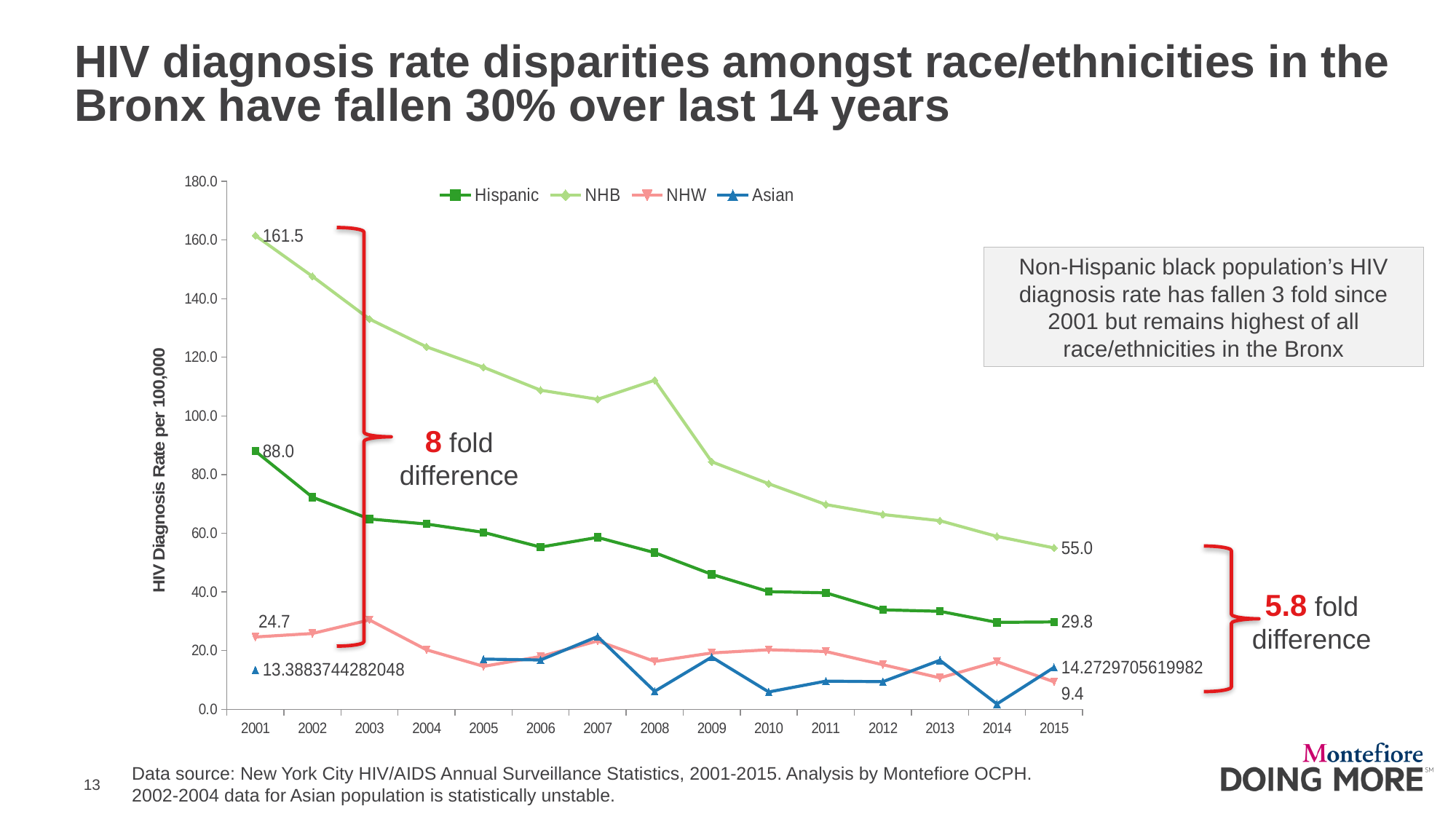

HIV diagnosis rate disparities amongst race/ethnicities in the Bronx have fallen 30% over last 14 years

### Chart

| Category | Hispanic | NHB | NHW | Asian |
|---|---|---|---|---|
| 2001 | 88.01749572261915 | 161.5385857989121 | 24.65533890817941 | 13.38837442820484 |
| 2002 | 72.31499291578172 | 147.6113485449903 | 25.83434386038909 | None |
| 2003 | 64.8899998108587 | 133.0585619939312 | 30.45365063136942 | None |
| 2004 | 63.16900237787206 | 123.5891410086559 | 20.27506504916703 | None |
| 2005 | 60.31518624641834 | 116.6093024130602 | 14.6333183097932 | 17.08744499978641 |
| 2006 | 55.3 | 108.8 | 18.0 | 16.8 |
| 2007 | 58.6 | 105.7 | 23.3 | 24.8 |
| 2008 | 53.4 | 112.2 | 16.3 | 6.1 |
| 2009 | 46.0 | 84.4 | 19.2 | 17.8 |
| 2010 | 40.1 | 76.9 | 20.3 | 5.9 |
| 2011 | 39.7 | 69.8 | 19.7 | 9.6 |
| 2012 | 33.9 | 66.4 | 15.2 | 9.4 |
| 2013 | 33.4 | 64.3 | 10.7 | 16.7 |
| 2014 | 29.62962962962963 | 58.93369609779731 | 16.2329976259241 | 1.805543017062381 |
| 2015 | 29.7782148585785 | 55.01145112842526 | 9.35678768112068 | 14.27297056199822 |
8 fold difference

5.8 fold difference
Non-Hispanic black population’s HIV diagnosis rate has fallen 3 fold since 2001 but remains highest of all race/ethnicities in the Bronx
Data source: New York City HIV/AIDS Annual Surveillance Statistics, 2001-2015. Analysis by Montefiore OCPH.
2002-2004 data for Asian population is statistically unstable.